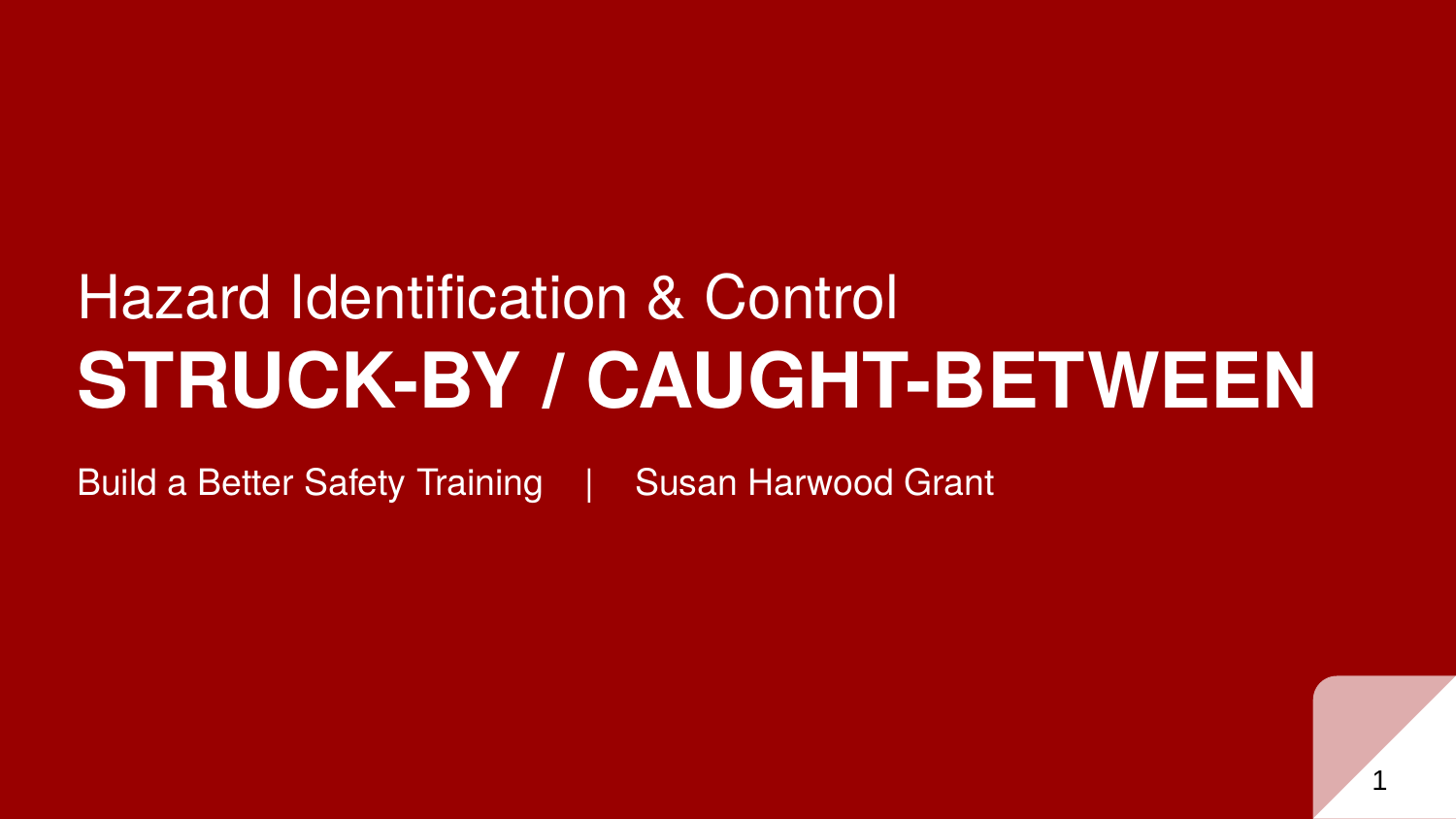

# Hazard Identification & Control STRUCK-BY / CAUGHT-BETWEEN
Build a Better Safety Training    |    Susan Harwood Grant
1